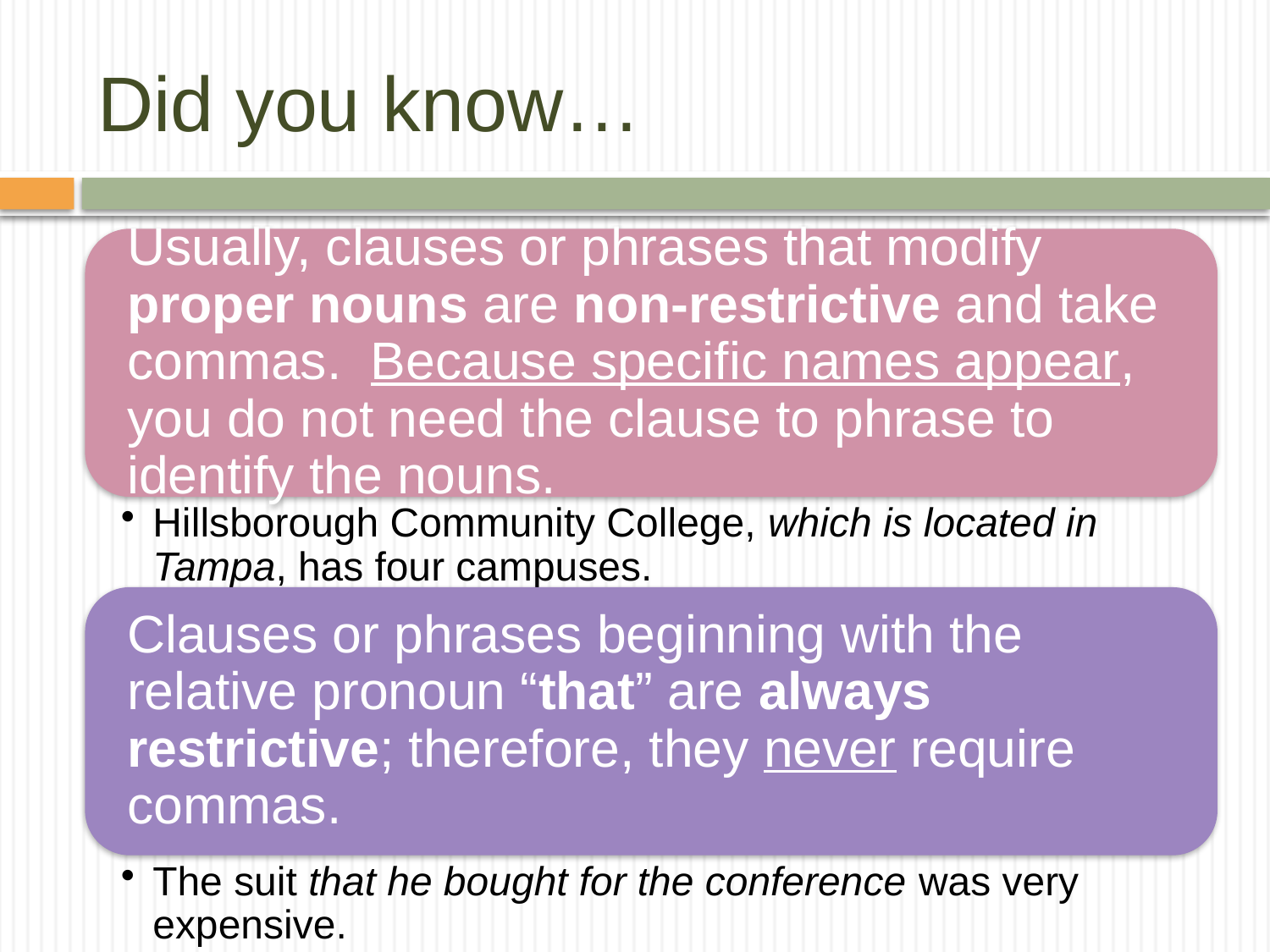

# Did you know…
Usually, clauses or phrases that modify proper nouns are non-restrictive and take commas.  Because specific names appear, you do not need the clause to phrase to identify the nouns.
Hillsborough Community College, which is located in Tampa, has four campuses.
Clauses or phrases beginning with the relative pronoun “that” are always restrictive; therefore, they never require commas.
The suit that he bought for the conference was very expensive.